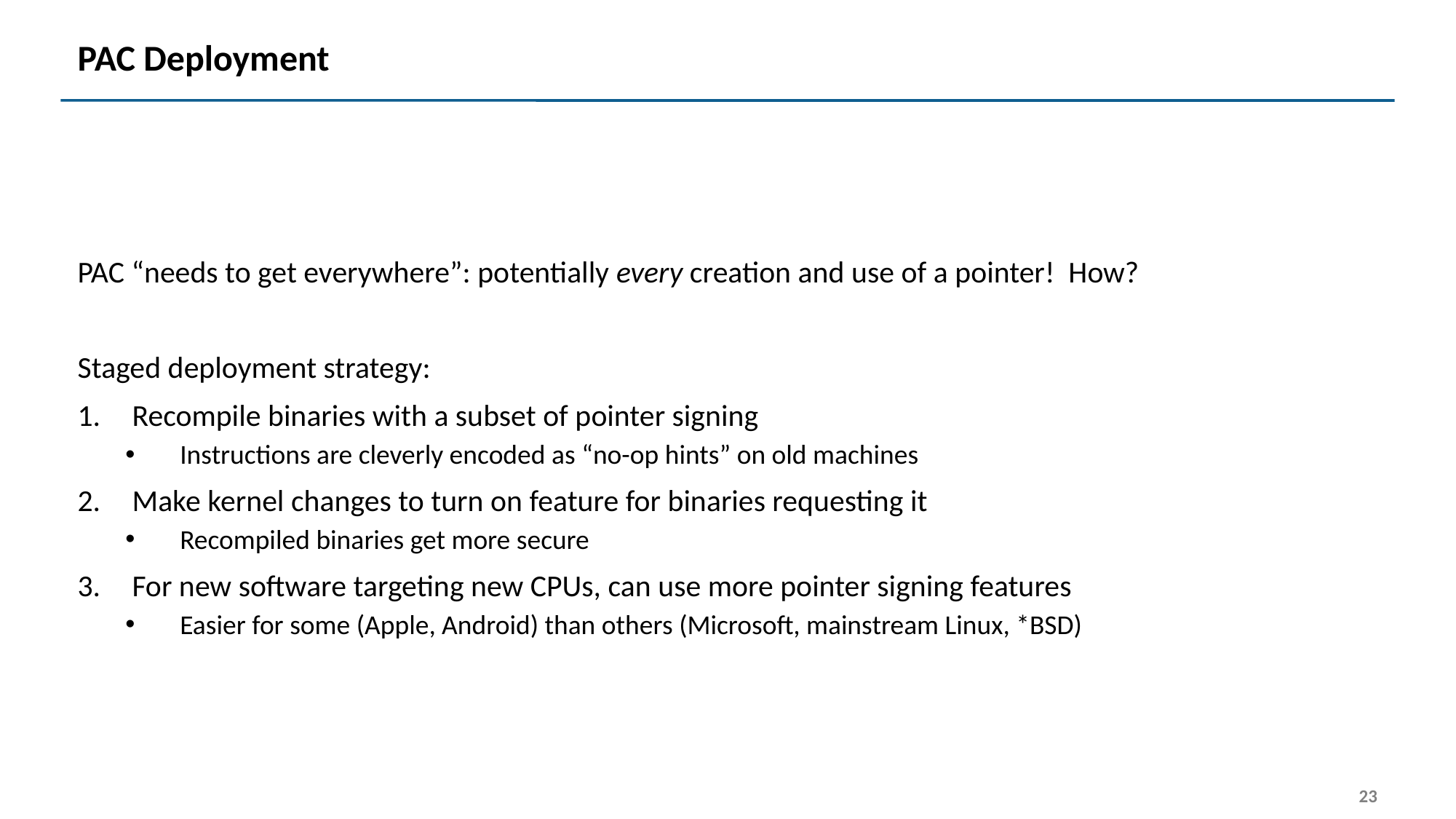

# PAC Deployment
PAC “needs to get everywhere”: potentially every creation and use of a pointer!  How?

Staged deployment strategy:
Recompile binaries with a subset of pointer signing
Instructions are cleverly encoded as “no-op hints” on old machines
Make kernel changes to turn on feature for binaries requesting it
Recompiled binaries get more secure
For new software targeting new CPUs, can use more pointer signing features
Easier for some (Apple, Android) than others (Microsoft, mainstream Linux, *BSD)
23